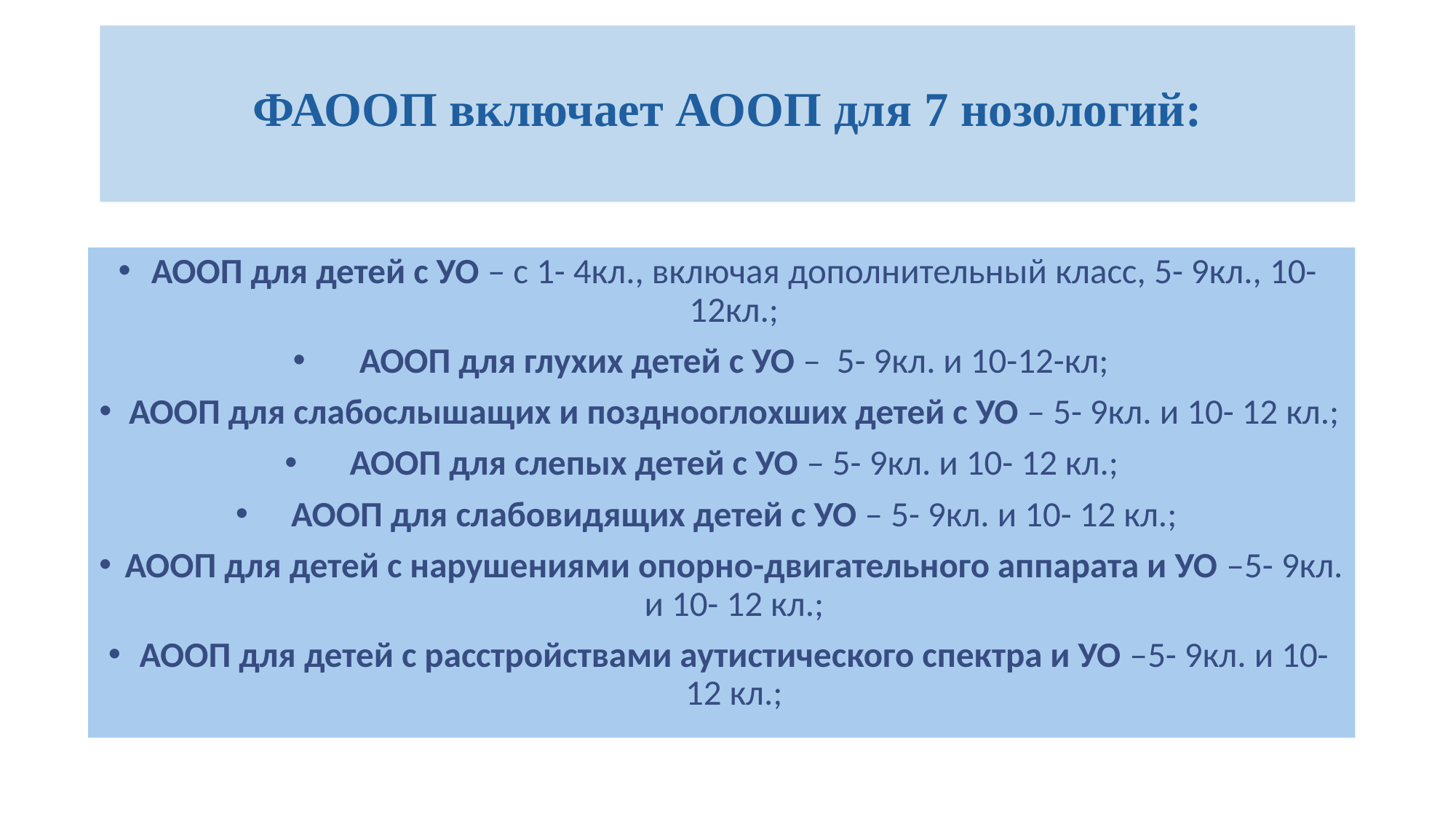

# ФАООП включает АООП для 7 нозологий:
АООП для детей с УО – с 1- 4кл., включая дополнительный класс, 5- 9кл., 10- 12кл.;
АООП для глухих детей с УО –  5- 9кл. и 10-12-кл;
АООП для слабослышащих и позднооглохших детей с УО – 5- 9кл. и 10- 12 кл.;
АООП для слепых детей с УО – 5- 9кл. и 10- 12 кл.;
АООП для слабовидящих детей с УО – 5- 9кл. и 10- 12 кл.;
АООП для детей с нарушениями опорно-двигательного аппарата и УО –5- 9кл. и 10- 12 кл.;
АООП для детей с расстройствами аутистического спектра и УО –5- 9кл. и 10- 12 кл.;